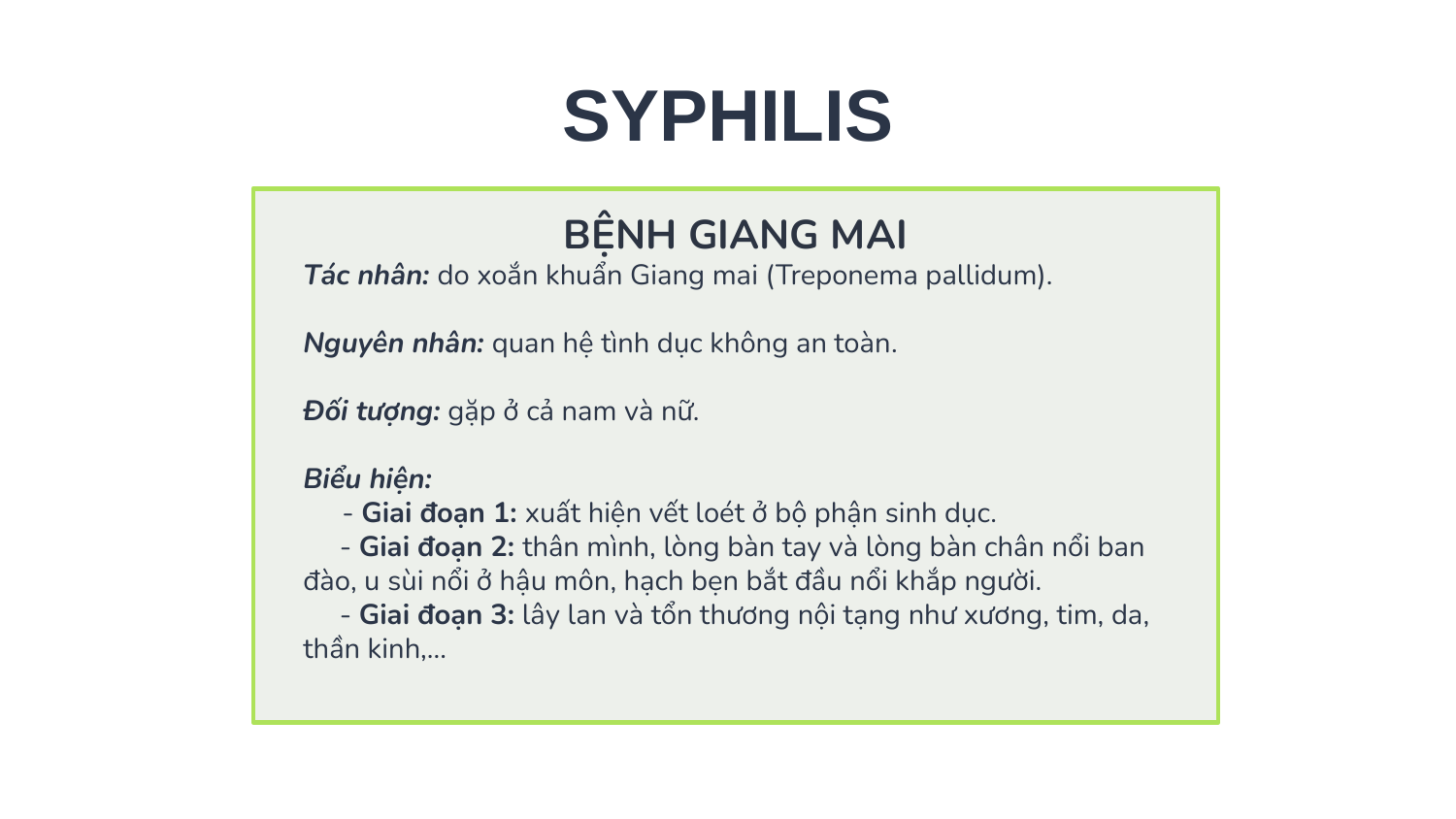

# SYPHILIS

BỆNH GIANG MAI
Tác nhân: do xoắn khuẩn Giang mai (Treponema pallidum).

Nguyên nhân: quan hệ tình dục không an toàn.

Đối tượng: gặp ở cả nam và nữ.

Biểu hiện:
     - Giai đoạn 1: xuất hiện vết loét ở bộ phận sinh dục.
     - Giai đoạn 2: thân mình, lòng bàn tay và lòng bàn chân nổi ban đào, u sùi nổi ở hậu môn, hạch bẹn bắt đầu nổi khắp người.
     - Giai đoạn 3: lây lan và tổn thương nội tạng như xương, tim, da, thần kinh,...